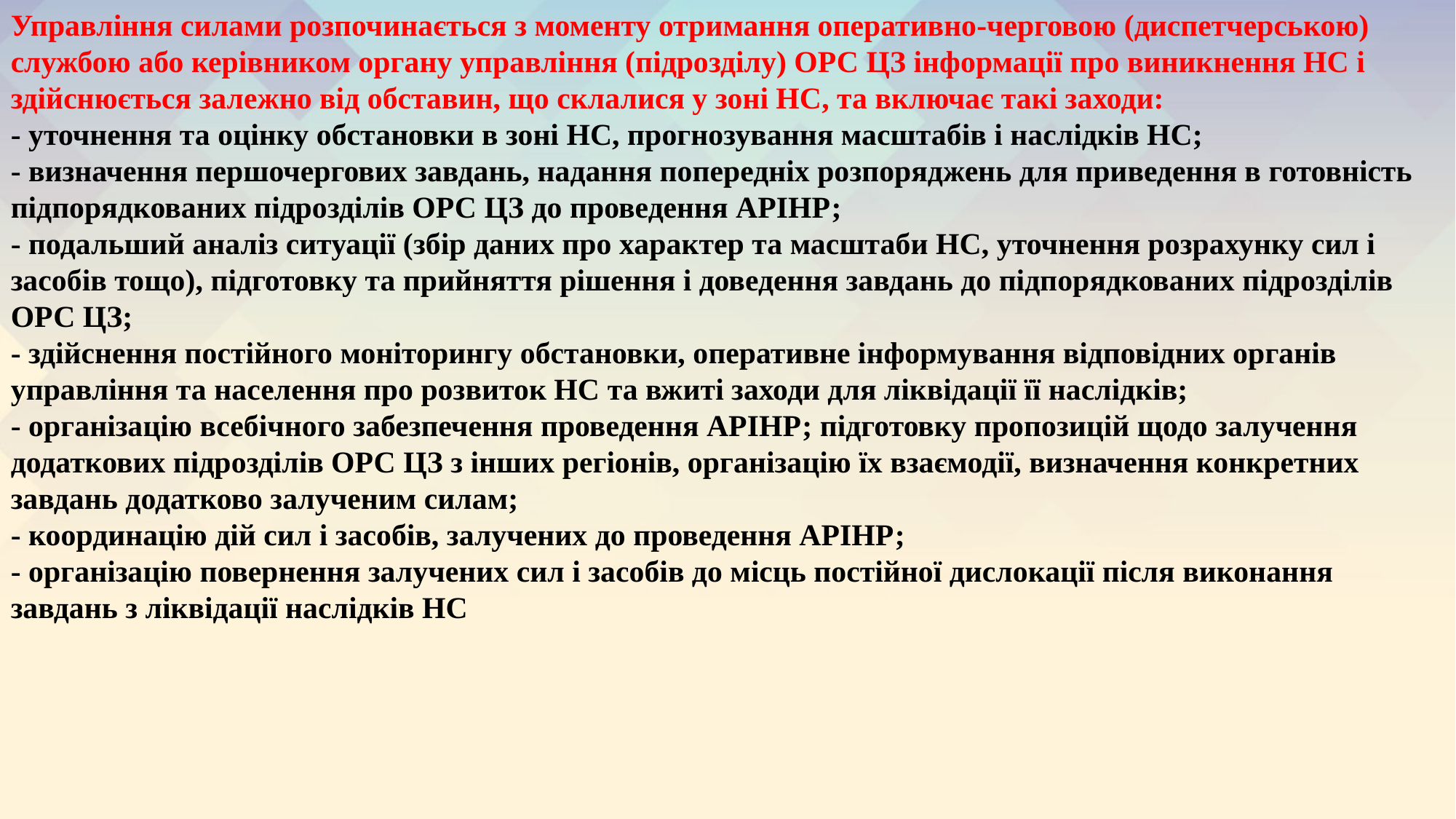

Управління силами розпочинається з моменту отримання оперативно-черговою (диспетчерською) службою або керівником органу управління (підрозділу) ОРС ЦЗ інформації про виникнення НС і здійснюється залежно від обставин, що склалися у зоні НС, та включає такі заходи:
- уточнення та оцінку обстановки в зоні НС, прогнозування масштабів і наслідків НС;
- визначення першочергових завдань, надання попередніх розпоряджень для приведення в готовність підпорядкованих підрозділів ОРС ЦЗ до проведення АРІНР;
- подальший аналіз ситуації (збір даних про характер та масштаби НС, уточнення розрахунку сил і засобів тощо), підготовку та прийняття рішення і доведення завдань до підпорядкованих підрозділів ОРС ЦЗ;
- здійснення постійного моніторингу обстановки, оперативне інформування відповідних органів управління та населення про розвиток НС та вжиті заходи для ліквідації її наслідків;
- організацію всебічного забезпечення проведення АРІНР; підготовку пропозицій щодо залучення додаткових підрозділів ОРС ЦЗ з інших регіонів, організацію їх взаємодії, визначення конкретних завдань додатково залученим силам;
- координацію дій сил і засобів, залучених до проведення АРІНР;
- організацію повернення залучених сил і засобів до місць постійної дислокації після виконання завдань з ліквідації наслідків НС